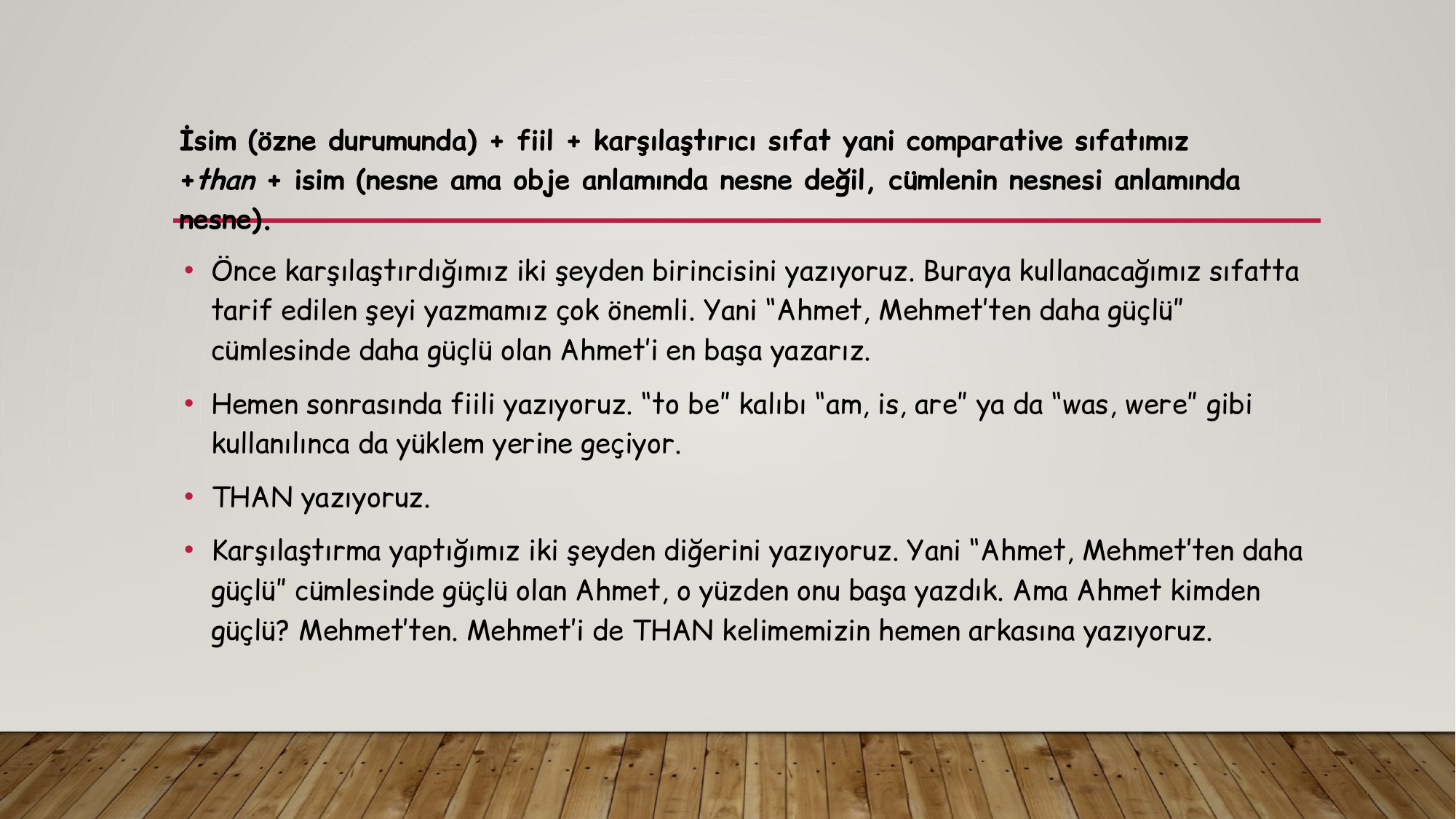

# İsim (özne durumunda) + fiil + karşılaştırıcı sıfat yani comparative sıfatımız +than + isim (nesne ama obje anlamında nesne değil, cümlenin nesnesi anlamında nesne).
Önce karşılaştırdığımız iki şeyden birincisini yazıyoruz. Buraya kullanacağımız sıfatta tarif edilen şeyi yazmamız çok önemli. Yani “Ahmet, Mehmet’ten daha güçlü” cümlesinde daha güçlü olan Ahmet’i en başa yazarız.
Hemen sonrasında fiili yazıyoruz. “to be” kalıbı “am, is, are” ya da “was, were” gibi kullanılınca da yüklem yerine geçiyor.
THAN yazıyoruz.
Karşılaştırma yaptığımız iki şeyden diğerini yazıyoruz. Yani “Ahmet, Mehmet’ten daha güçlü” cümlesinde güçlü olan Ahmet, o yüzden onu başa yazdık. Ama Ahmet kimden güçlü? Mehmet’ten. Mehmet’i de THAN kelimemizin hemen arkasına yazıyoruz.